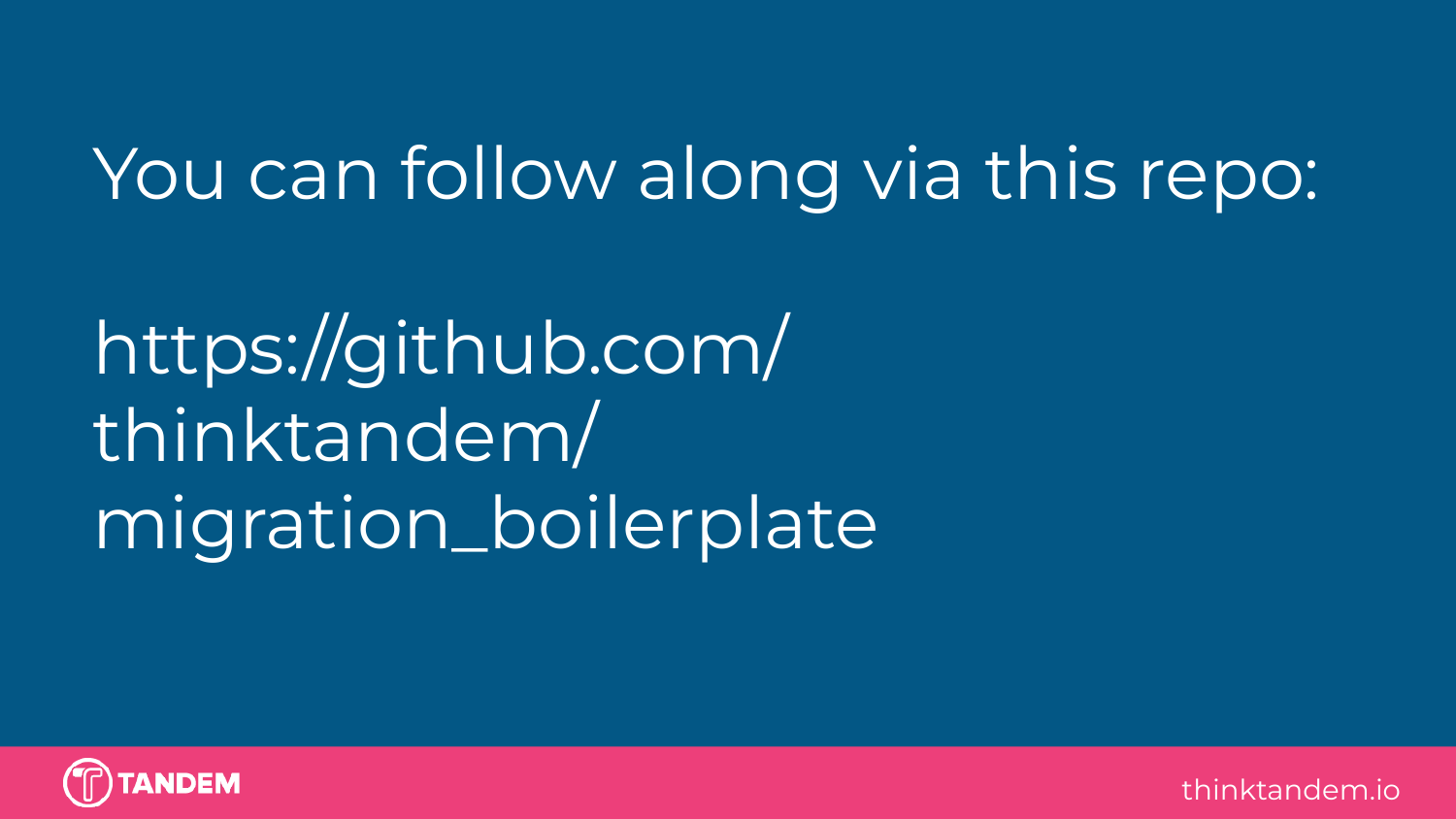

You can follow along via this repo:

https://github.com/thinktandem/migration_boilerplate